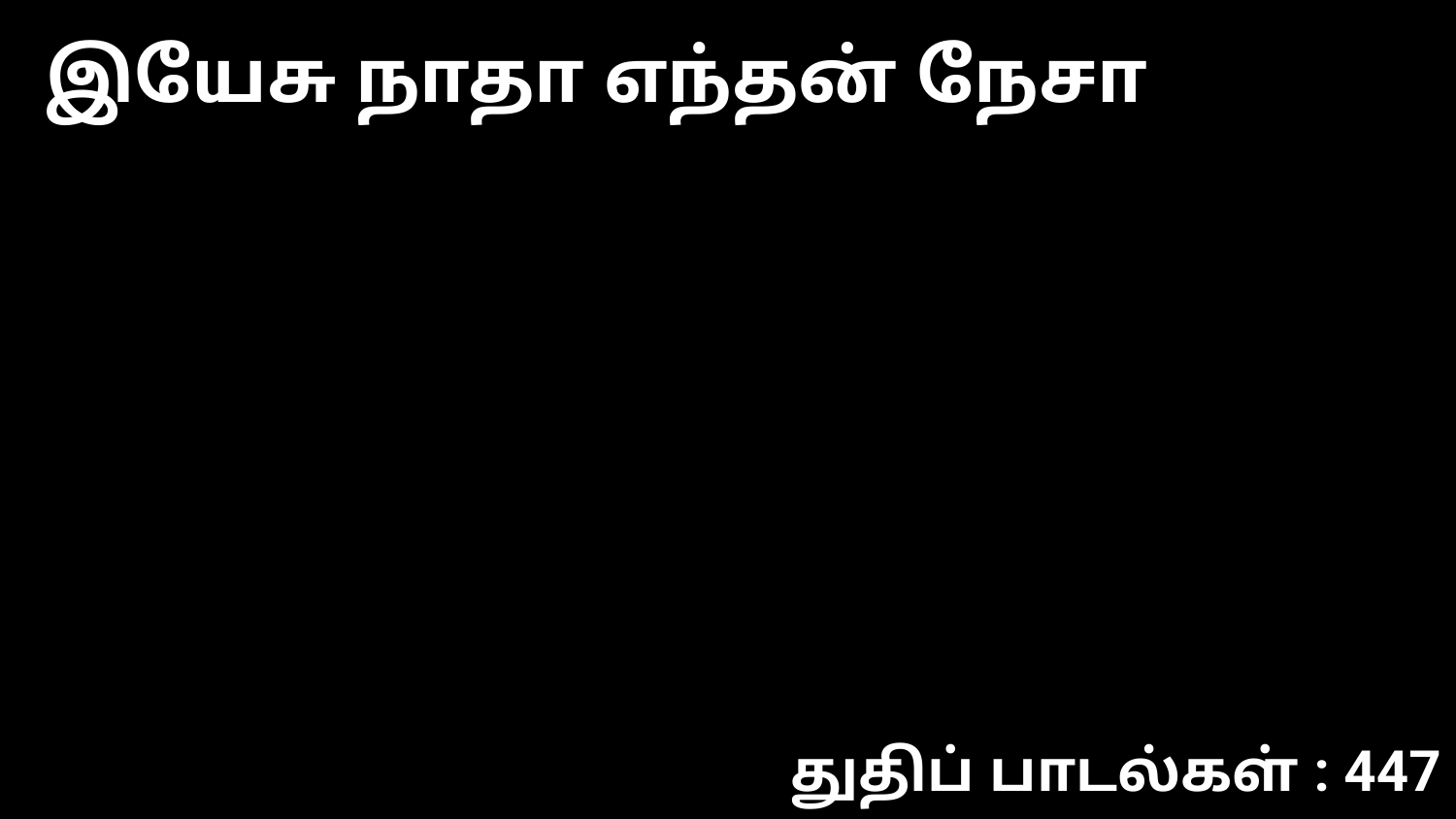

இயேசு நாதா எந்தன் நேசா
துதிப் பாடல்கள் : 447